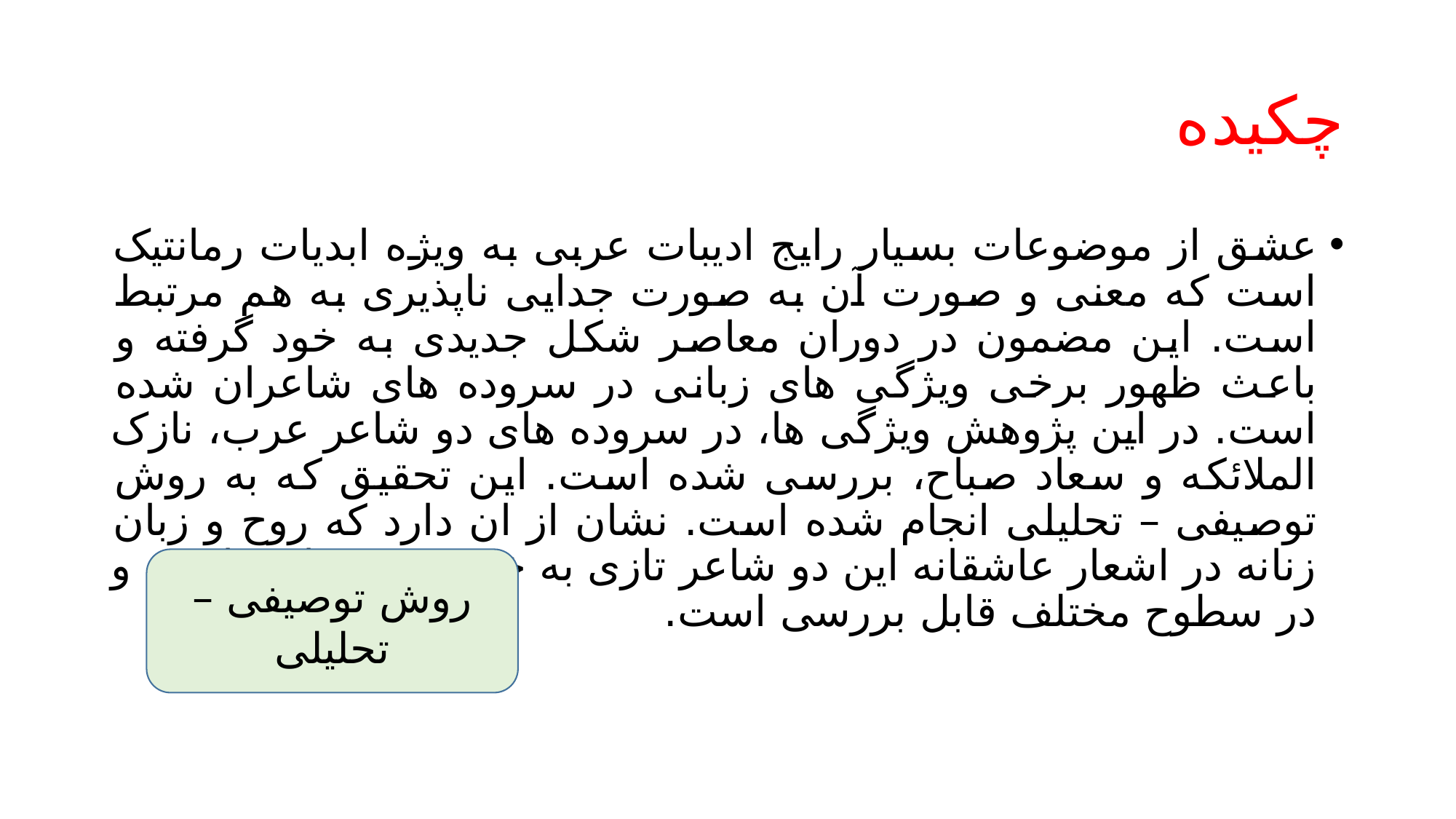

# چکیده
عشق از موضوعات بسیار رایج ادیبات عربی به ویژه ابدیات رمانتیک است که معنی و صورت آن به صورت جدایی ناپذیری به هم مرتبط است. این مضمون در دوران معاصر شکل جدیدی به خود گرفته و باعث ظهور برخی ویژگی های زبانی در سروده های شاعران شده است. در این پژوهش ویژگی ها، در سروده های دو شاعر عرب، نازک الملائکه و سعاد صباح، بررسی شده است. این تحقیق که به روش توصیفی – تحلیلی انجام شده است. نشان از ان دارد که روح و زبان زنانه در اشعار عاشقانه این دو شاعر تازی به خوبی بروز یافته است و در سطوح مختلف قابل بررسی است.
روش توصیفی – تحلیلی